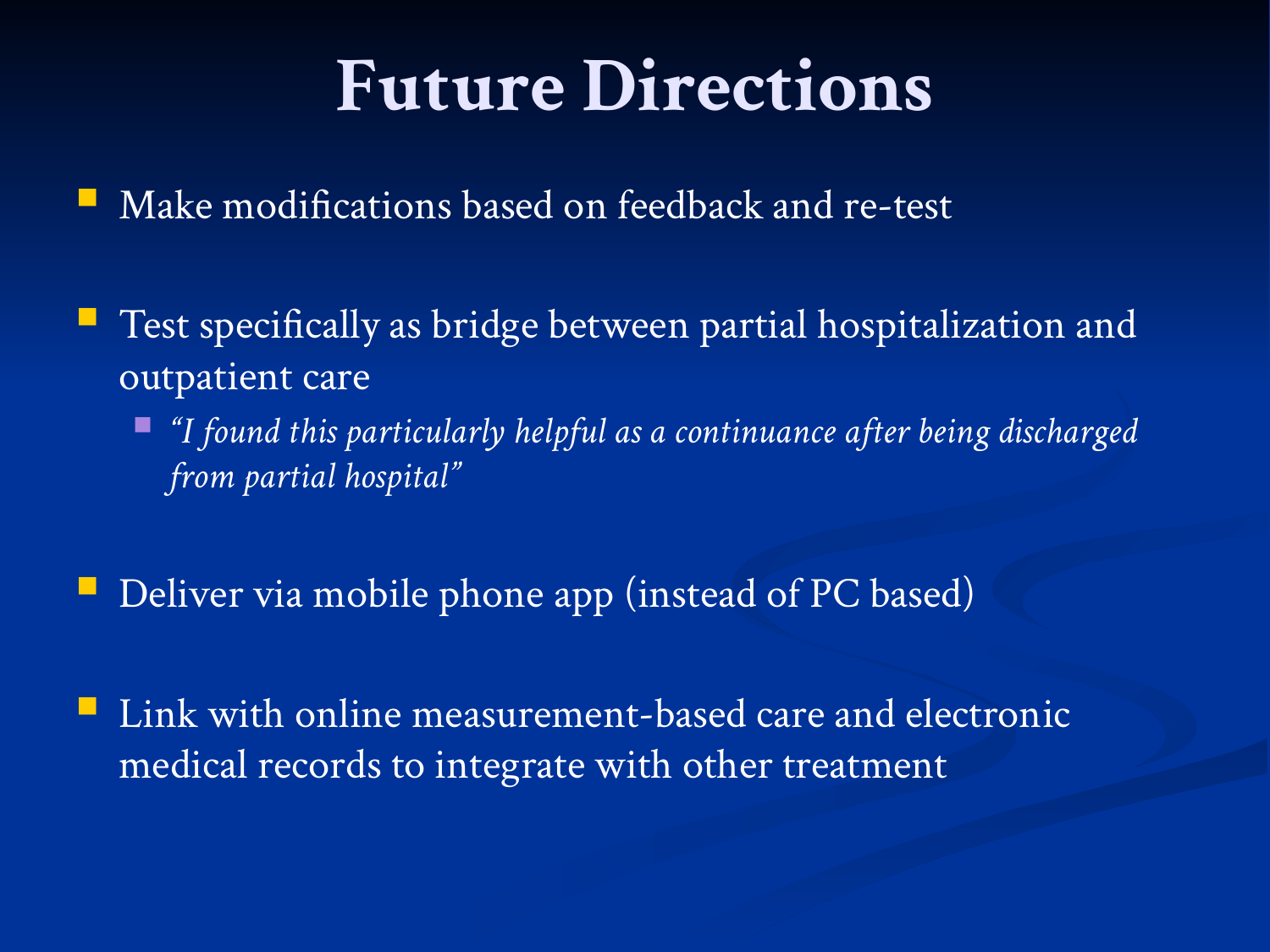

# Future Directions
Make modifications based on feedback and re-test

Test specifically as bridge between partial hospitalization and outpatient care
“I found this particularly helpful as a continuance after being discharged from partial hospital”

Deliver via mobile phone app (instead of PC based)

Link with online measurement-based care and electronic medical records to integrate with other treatment